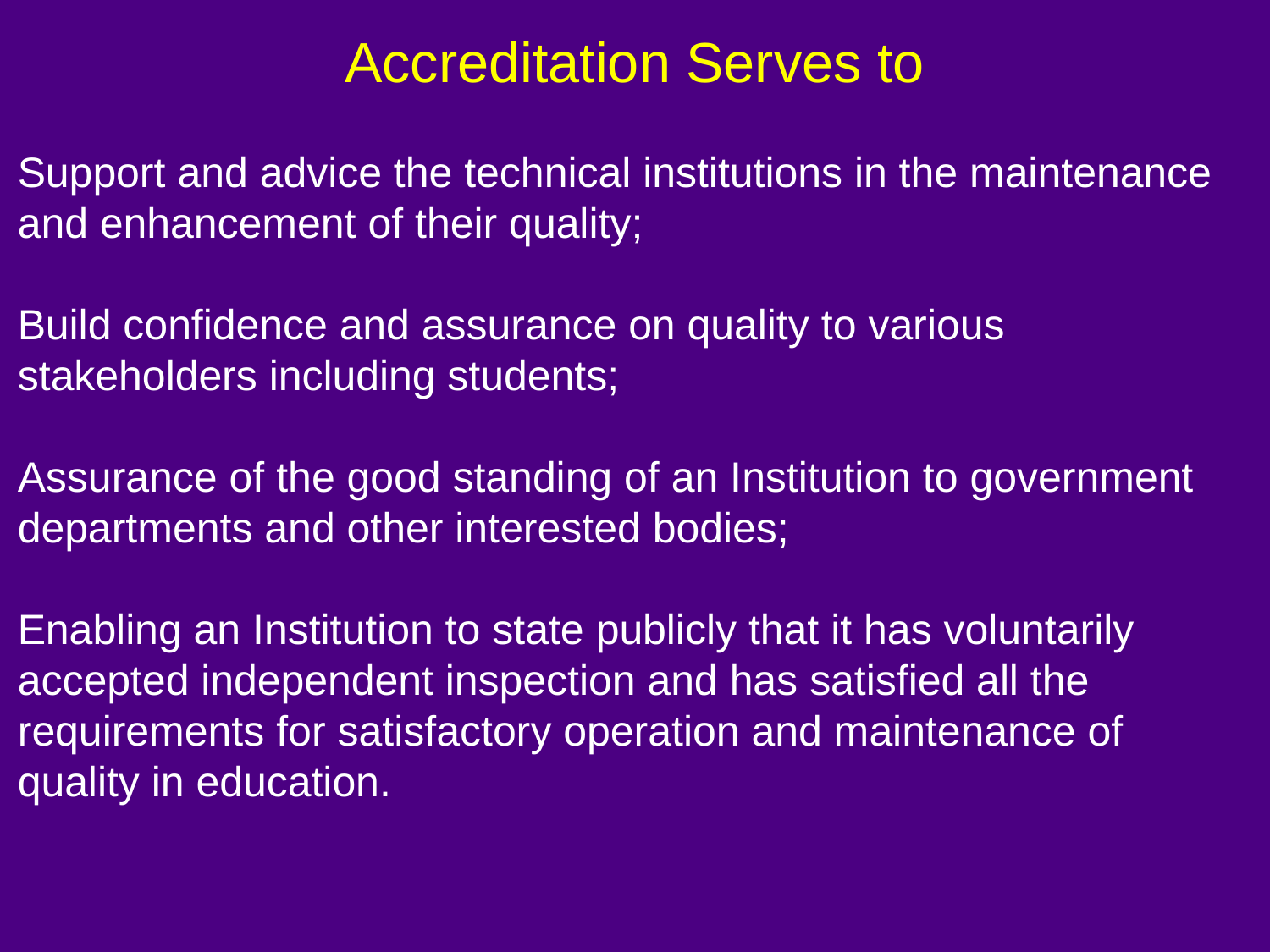

Accreditation Serves to
Support and advice the technical institutions in the maintenance and enhancement of their quality;
Build confidence and assurance on quality to various stakeholders including students;

Assurance of the good standing of an Institution to government departments and other interested bodies;

Enabling an Institution to state publicly that it has voluntarily accepted independent inspection and has satisfied all the requirements for satisfactory operation and maintenance of quality in education.